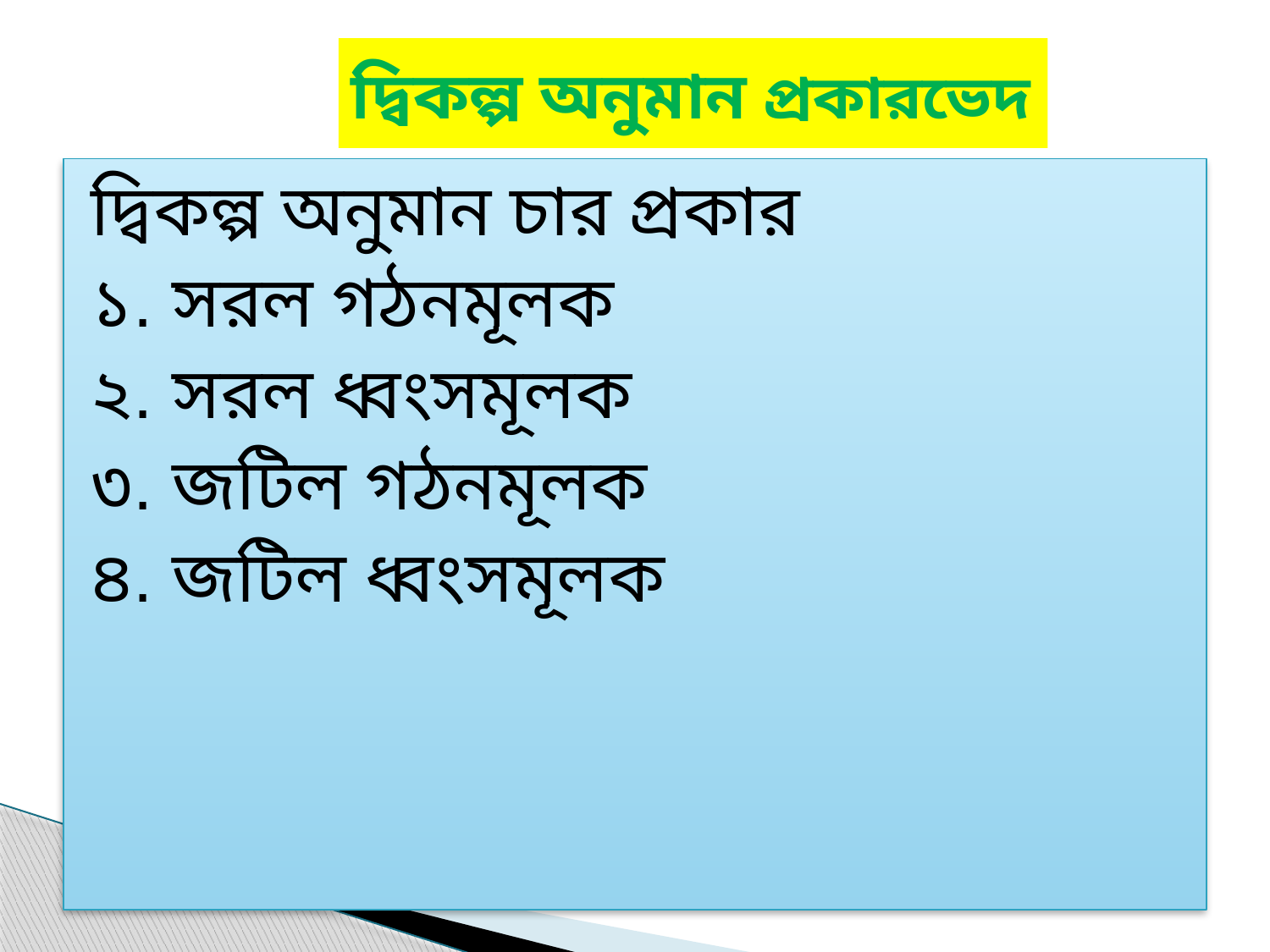

# দ্বিকল্প অনুমান প্রকারভেদ
দ্বিকল্প অনুমান চার প্রকার
১. সরল গঠনমূলক
২. সরল ধ্বংসমূলক
৩. জটিল গঠনমূলক
৪. জটিল ধ্বংসমূলক